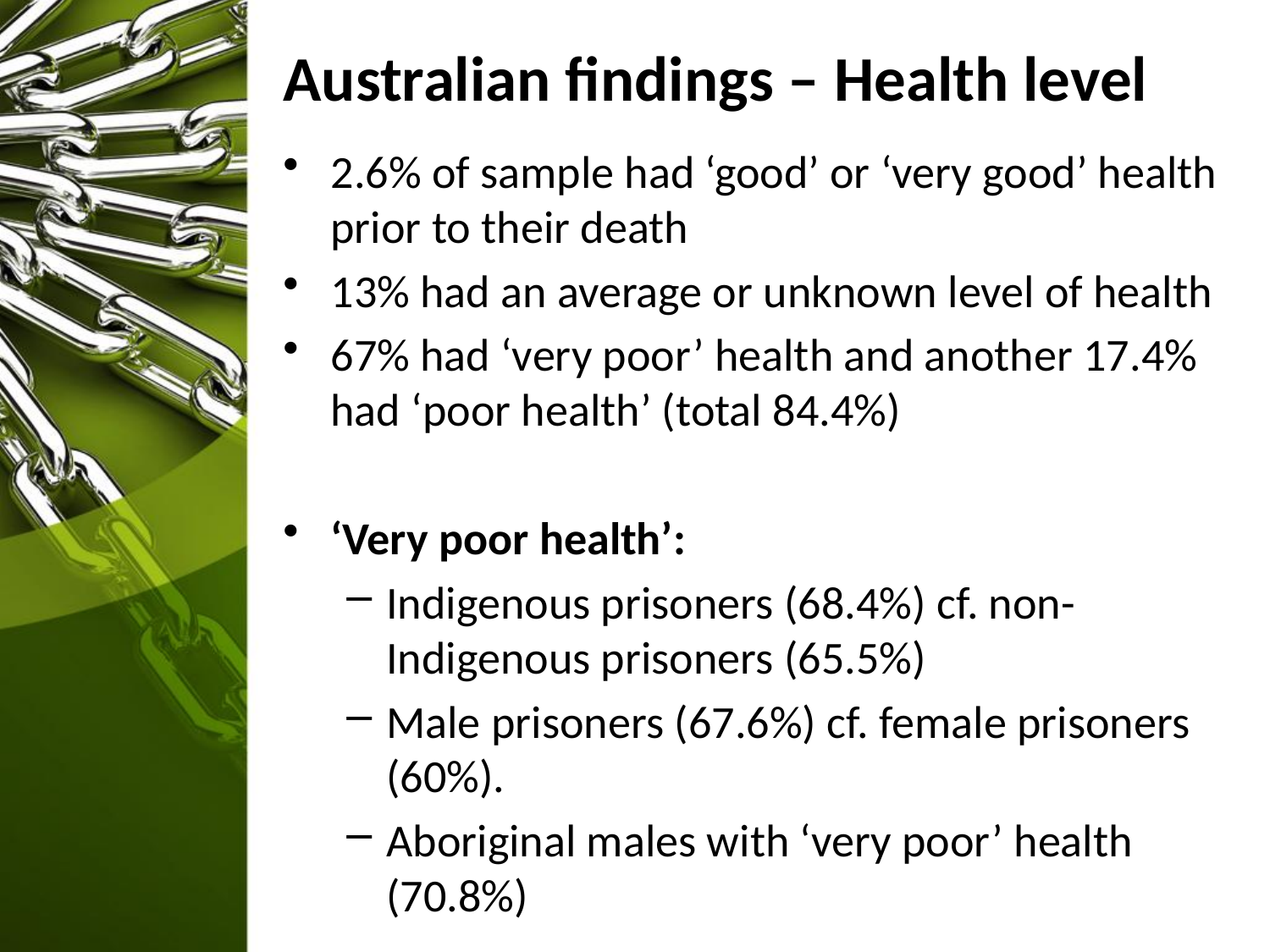

# Australian findings – Health level
2.6% of sample had ‘good’ or ‘very good’ health prior to their death
13% had an average or unknown level of health
67% had ‘very poor’ health and another 17.4% had ‘poor health’ (total 84.4%)

‘Very poor health’:
Indigenous prisoners (68.4%) cf. non-Indigenous prisoners (65.5%)
Male prisoners (67.6%) cf. female prisoners (60%).
Aboriginal males with ‘very poor’ health (70.8%)